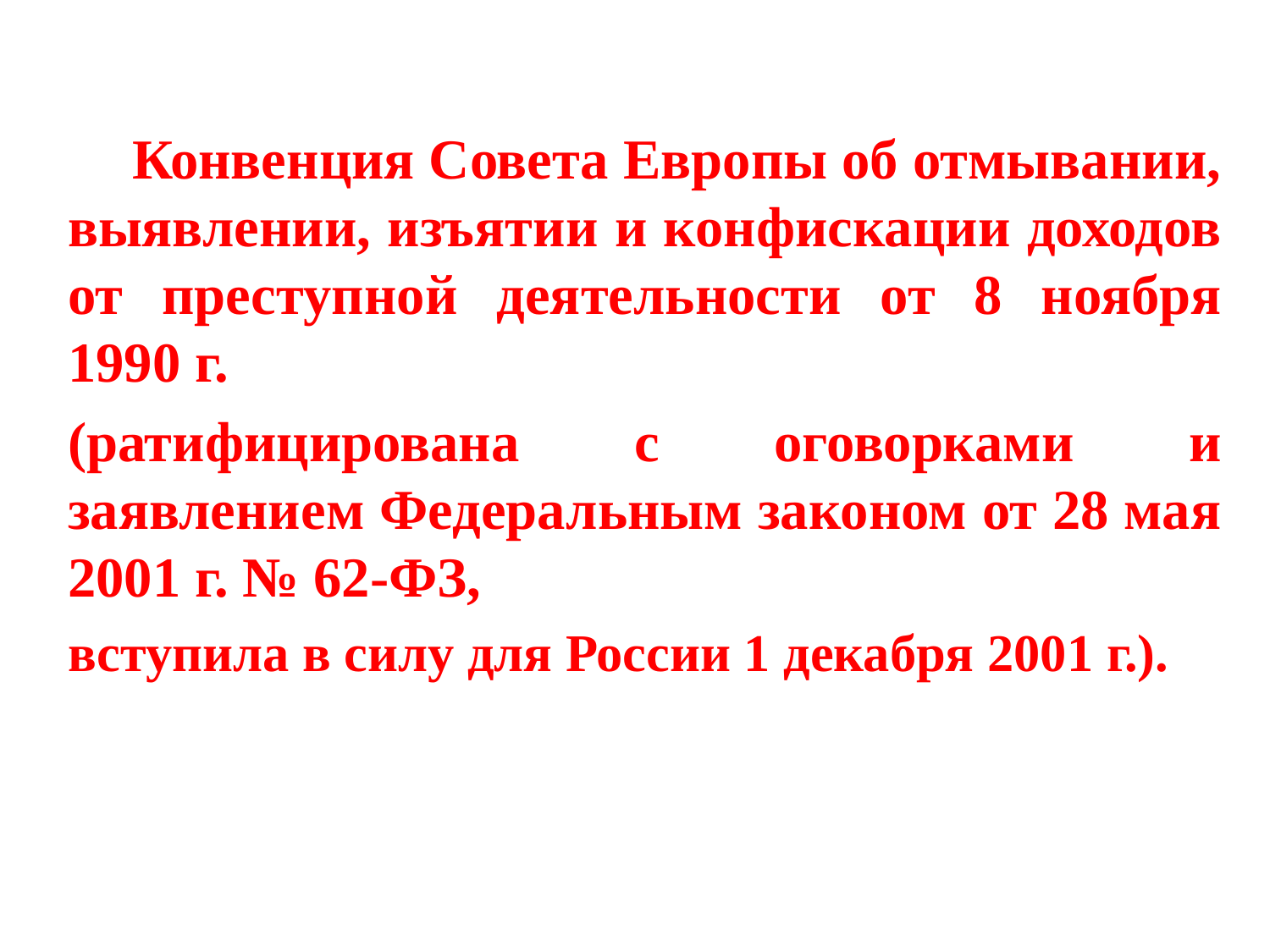

#
     Конвенция Совета Европы об отмывании, выявлении, изъятии и конфискации доходов от преступной деятельности от 8 ноября 1990 г.
(ратифицирована с оговорками и заявлением Федеральным законом от 28 мая 2001 г. № 62-ФЗ,
вступила в силу для России 1 декабря 2001 г.).